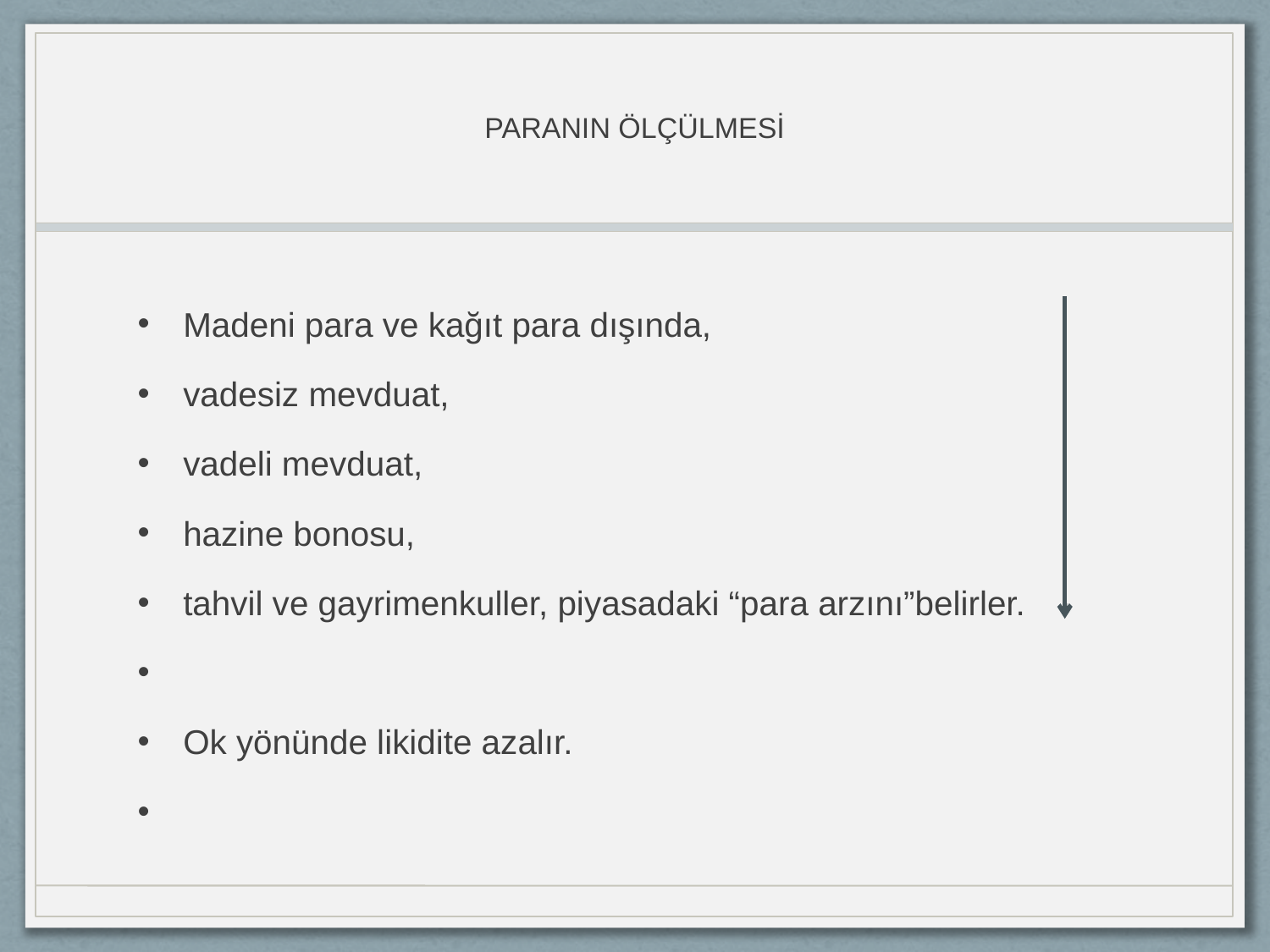

# PARANIN ÖLÇÜLMESİ
Madeni para ve kağıt para dışında,
vadesiz mevduat,
vadeli mevduat,
hazine bonosu,
tahvil ve gayrimenkuller, piyasadaki “para arzını”belirler.

Ok yönünde likidite azalır.